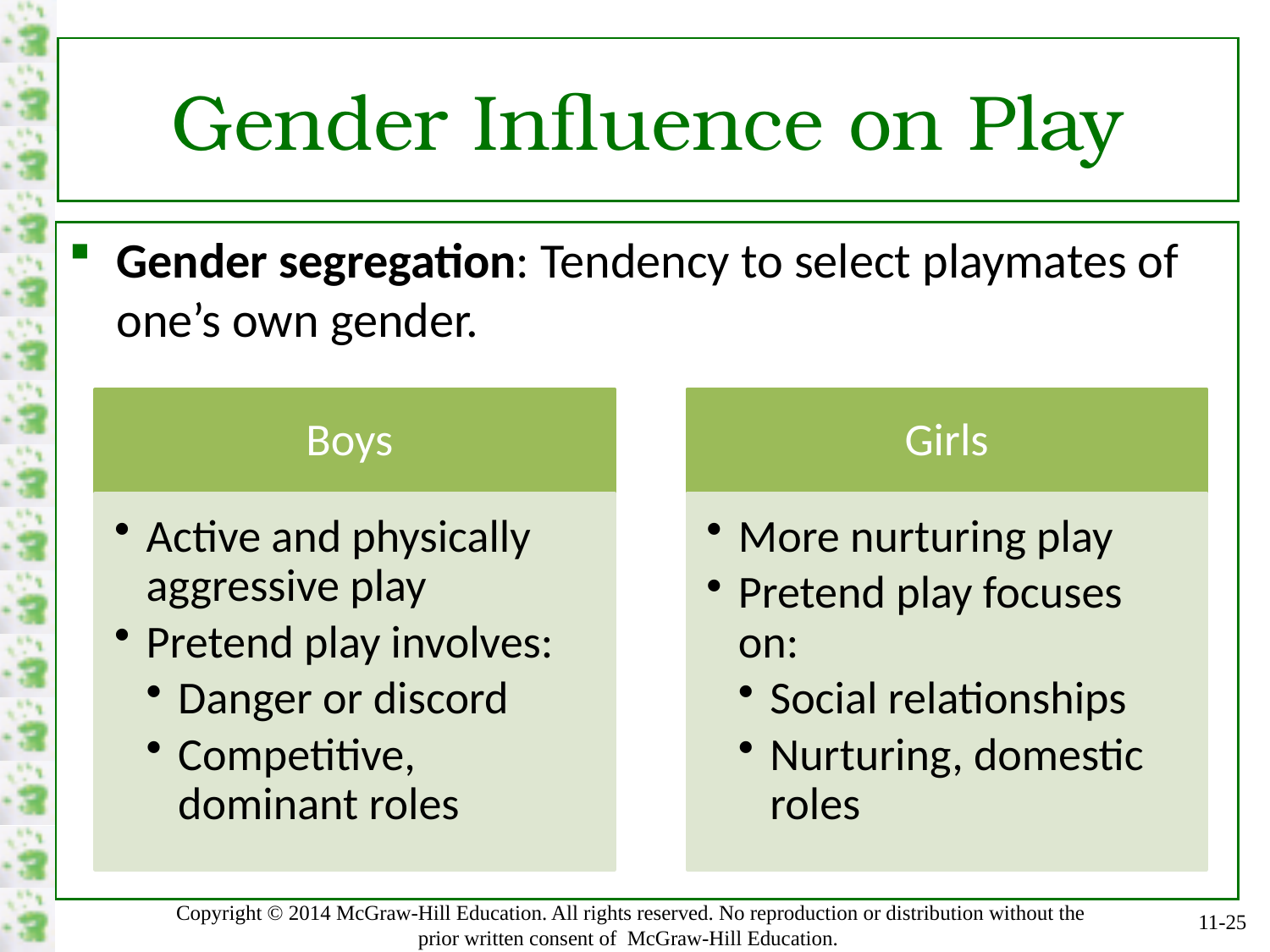

# Gender Influence on Play
Gender segregation: Tendency to select playmates of one’s own gender.

Boys
Active and physically aggressive play
Pretend play involves:
Danger or discord
Competitive, dominant roles
Girls
More nurturing play
Pretend play focuses on:
Social relationships
Nurturing, domestic roles
11-25